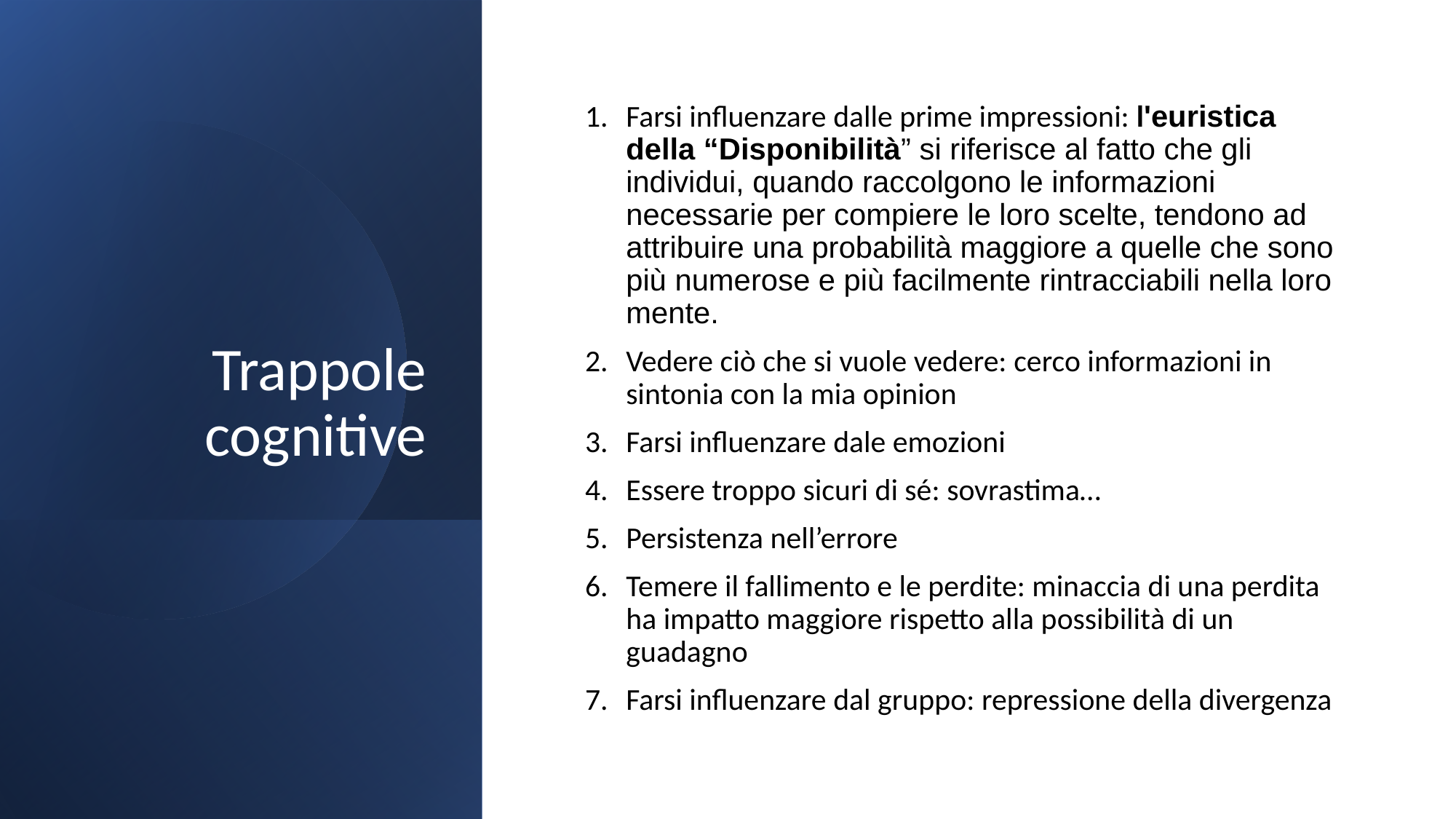

# Trappole cognitive
Farsi influenzare dalle prime impressioni: l'euristica della “Disponibilità” si riferisce al fatto che gli individui, quando raccolgono le informazioni necessarie per compiere le loro scelte, tendono ad attribuire una probabilità maggiore a quelle che sono più numerose e più facilmente rintracciabili nella loro mente.
Vedere ciò che si vuole vedere: cerco informazioni in sintonia con la mia opinion
Farsi influenzare dale emozioni
Essere troppo sicuri di sé: sovrastima…
Persistenza nell’errore
Temere il fallimento e le perdite: minaccia di una perdita ha impatto maggiore rispetto alla possibilità di un guadagno
Farsi influenzare dal gruppo: repressione della divergenza